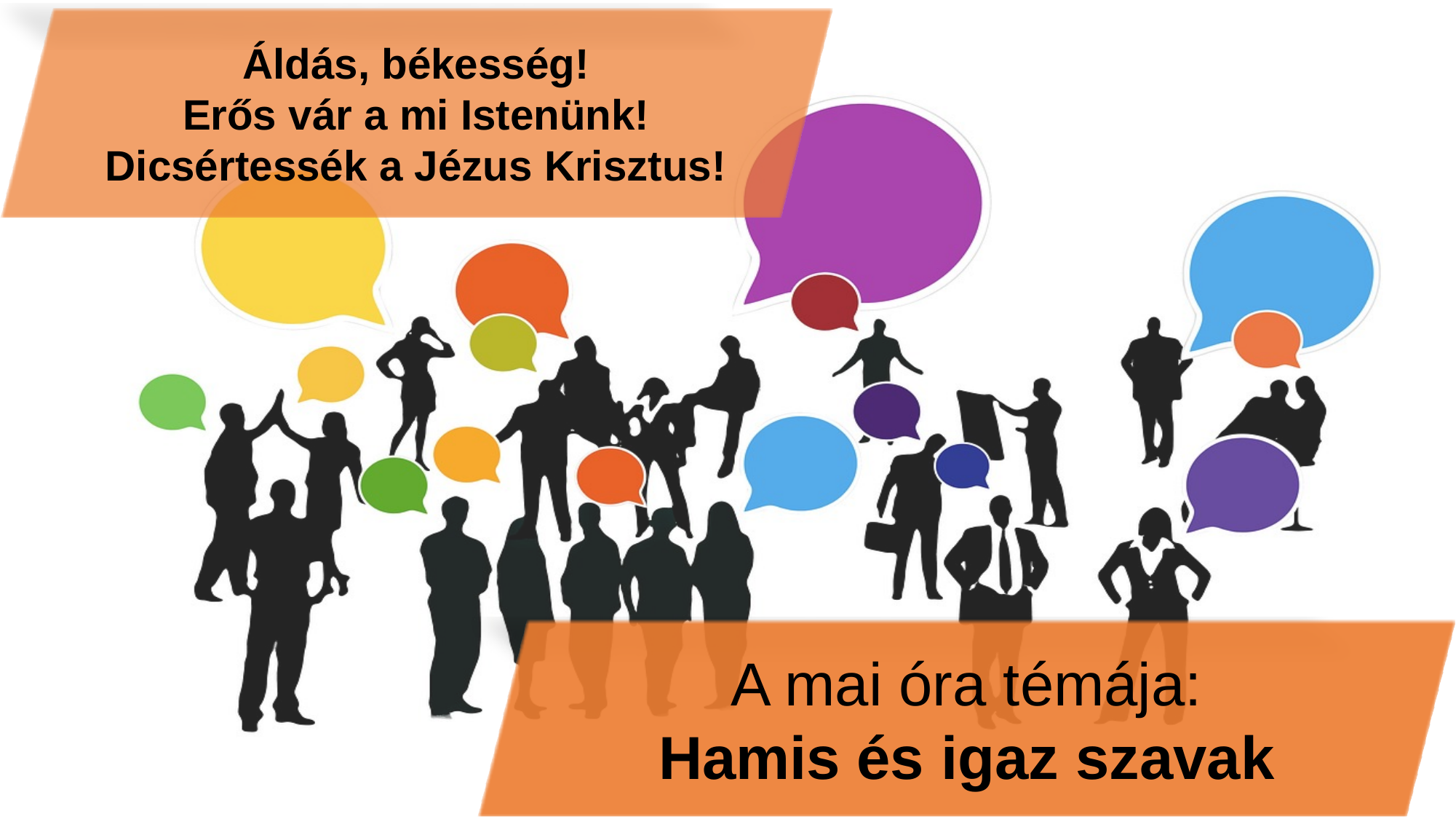

Áldás, békesség!
Erős vár a mi Istenünk!
Dicsértessék a Jézus Krisztus!
A mai óra témája:
Hamis és igaz szavak